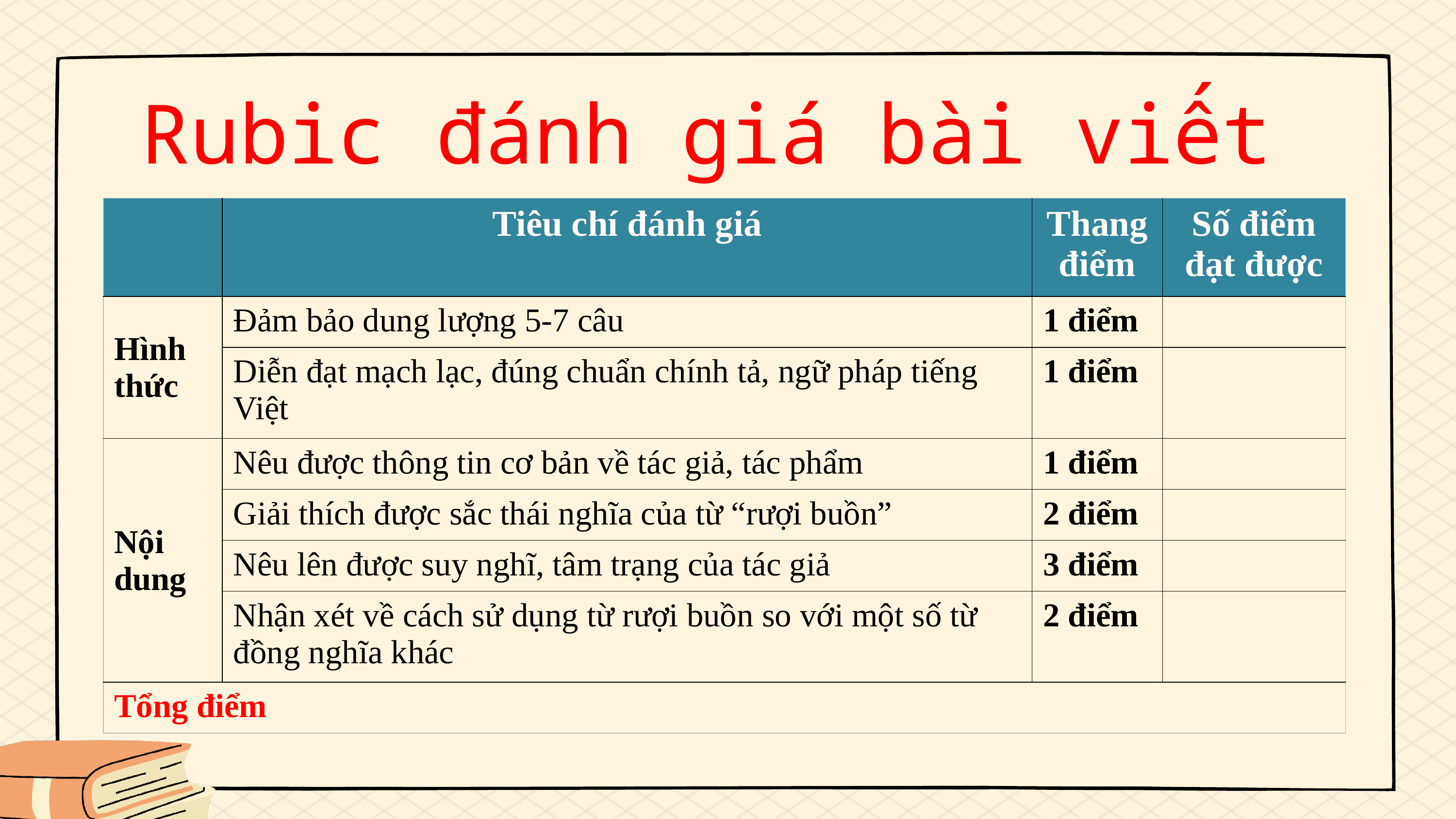

Rubic đánh giá bài viết
|  | Tiêu chí đánh giá | Thang điểm | Số điểm đạt được |
| --- | --- | --- | --- |
| Hình thức | Đảm bảo dung lượng 5-7 câu | 1 điểm |  |
|  | Diễn đạt mạch lạc, đúng chuẩn chính tả, ngữ pháp tiếng Việt | 1 điểm |  |
| Nội dung | Nêu được thông tin cơ bản về tác giả, tác phẩm | 1 điểm |  |
|  | Giải thích được sắc thái nghĩa của từ “rượi buồn” | 2 điểm |  |
|  | Nêu lên được suy nghĩ, tâm trạng của tác giả | 3 điểm |  |
|  | Nhận xét về cách sử dụng từ rượi buồn so với một số từ đồng nghĩa khác | 2 điểm |  |
| Tổng điểm |  |  |  |